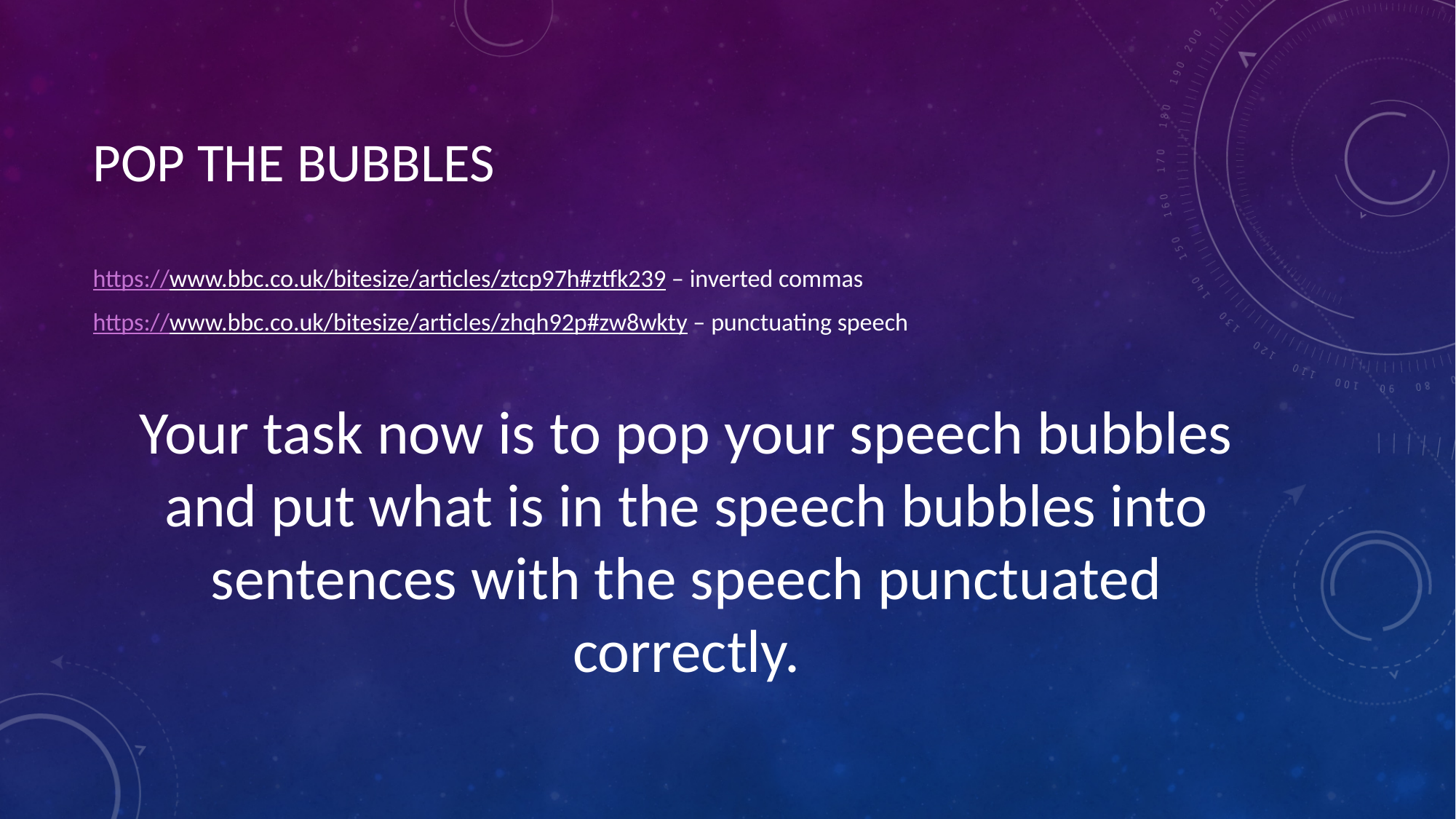

# Pop the bubbles
https://www.bbc.co.uk/bitesize/articles/ztcp97h#ztfk239 – inverted commas
https://www.bbc.co.uk/bitesize/articles/zhqh92p#zw8wkty – punctuating speech

Your task now is to pop your speech bubbles and put what is in the speech bubbles into sentences with the speech punctuated correctly.